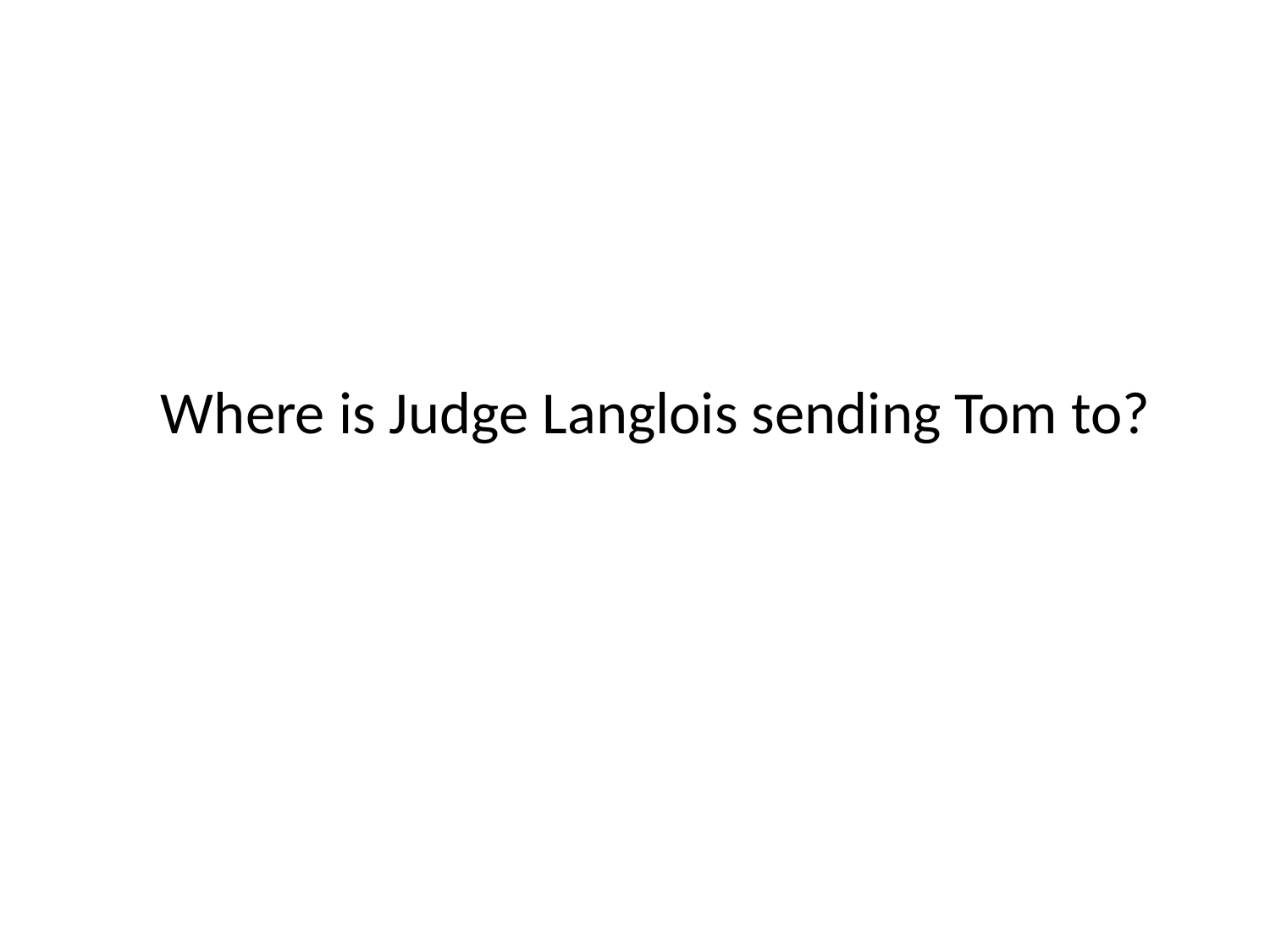

# Where is Judge Langlois sending Tom to?